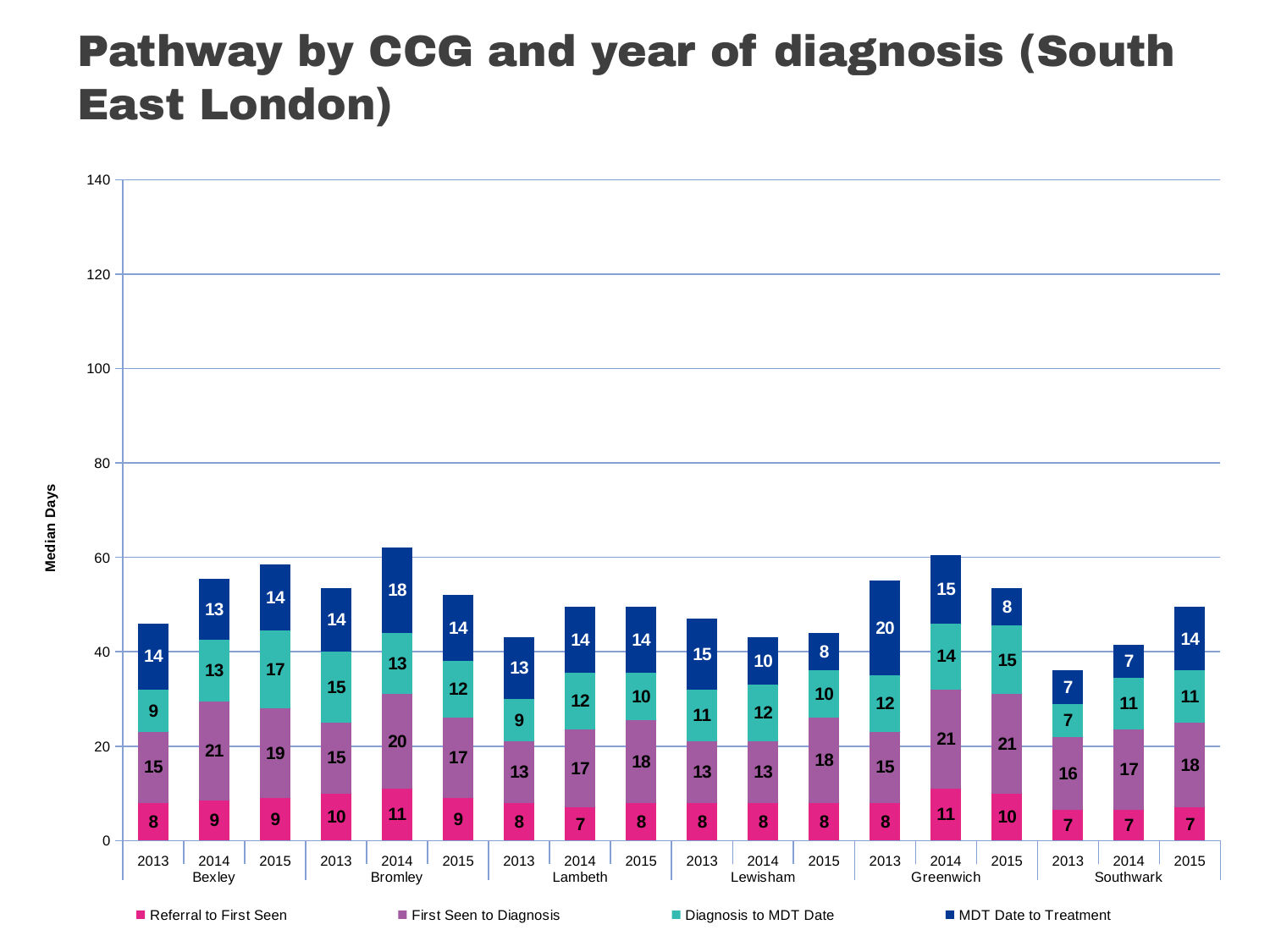

# Pathway by CCG and year of diagnosis (South East London)

### Chart

| Category | Referral to First Seen  | First Seen to Diagnosis  | Diagnosis to MDT Date  | MDT Date to Treatment  |
|---|---|---|---|---|
| 2013 | 8.0 | 15.0 | 9.0 | 14.0 |
| 2014 | 8.5 | 21.0 | 13.0 | 13.0 |
| 2015 | 9.0 | 19.0 | 16.5 | 14.0 |
| 2013 | 10.0 | 15.0 | 15.0 | 13.5 |
| 2014 | 11.0 | 20.0 | 13.0 | 18.0 |
| 2015 | 9.0 | 17.0 | 12.0 | 14.0 |
| 2013 | 8.0 | 13.0 | 9.0 | 13.0 |
| 2014 | 7.0 | 16.5 | 12.0 | 14.0 |
| 2015 | 8.0 | 17.5 | 10.0 | 14.0 |
| 2013 | 8.0 | 13.0 | 11.0 | 15.0 |
| 2014 | 8.0 | 13.0 | 12.0 | 10.0 |
| 2015 | 8.0 | 18.0 | 10.0 | 8.0 |
| 2013 | 8.0 | 15.0 | 12.0 | 20.0 |
| 2014 | 11.0 | 21.0 | 14.0 | 14.5 |
| 2015 | 10.0 | 21.0 | 14.5 | 8.0 |
| 2013 | 6.5 | 15.5 | 7.0 | 7.0 |
| 2014 | 6.5 | 17.0 | 11.0 | 7.0 |
| 2015 | 7.0 | 18.0 | 11.0 | 13.5 |